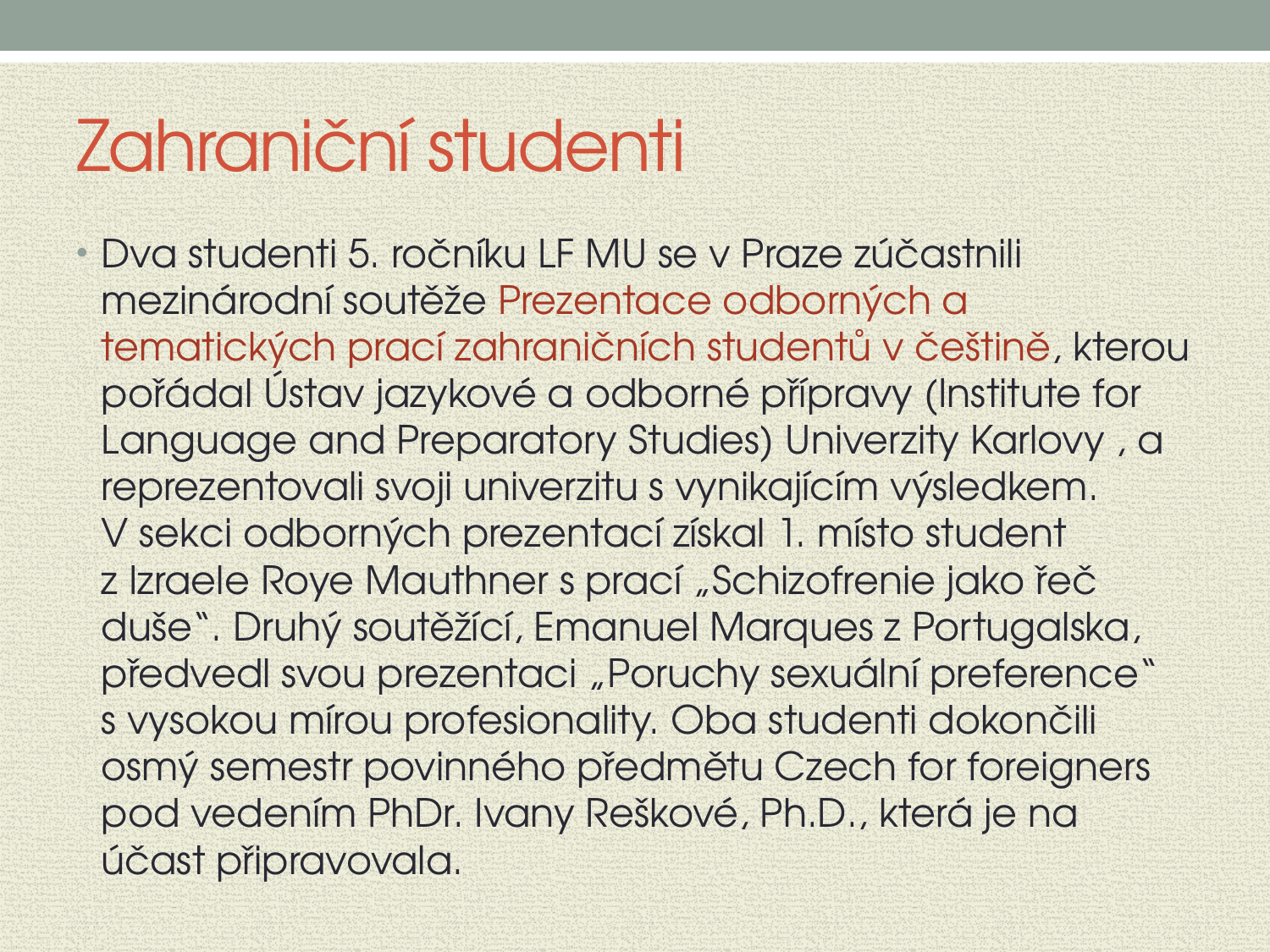

# Zahraniční studenti
Dva studenti 5. ročníku LF MU se v Praze zúčastnili mezinárodní soutěže Prezentace odborných a tematických prací zahraničních studentů v češtině, kterou pořádal Ústav jazykové a odborné přípravy (Institute for Language and Preparatory Studies) Univerzity Karlovy , a reprezentovali svoji univerzitu s vynikajícím výsledkem. V sekci odborných prezentací získal 1. místo student z Izraele Roye Mauthner s prací „Schizofrenie jako řeč duše“. Druhý soutěžící, Emanuel Marques z Portugalska, předvedl svou prezentaci „Poruchy sexuální preference“ s vysokou mírou profesionality. Oba studenti dokončili osmý semestr povinného předmětu Czech for foreigners pod vedením PhDr. Ivany Reškové, Ph.D., která je na účast připravovala.